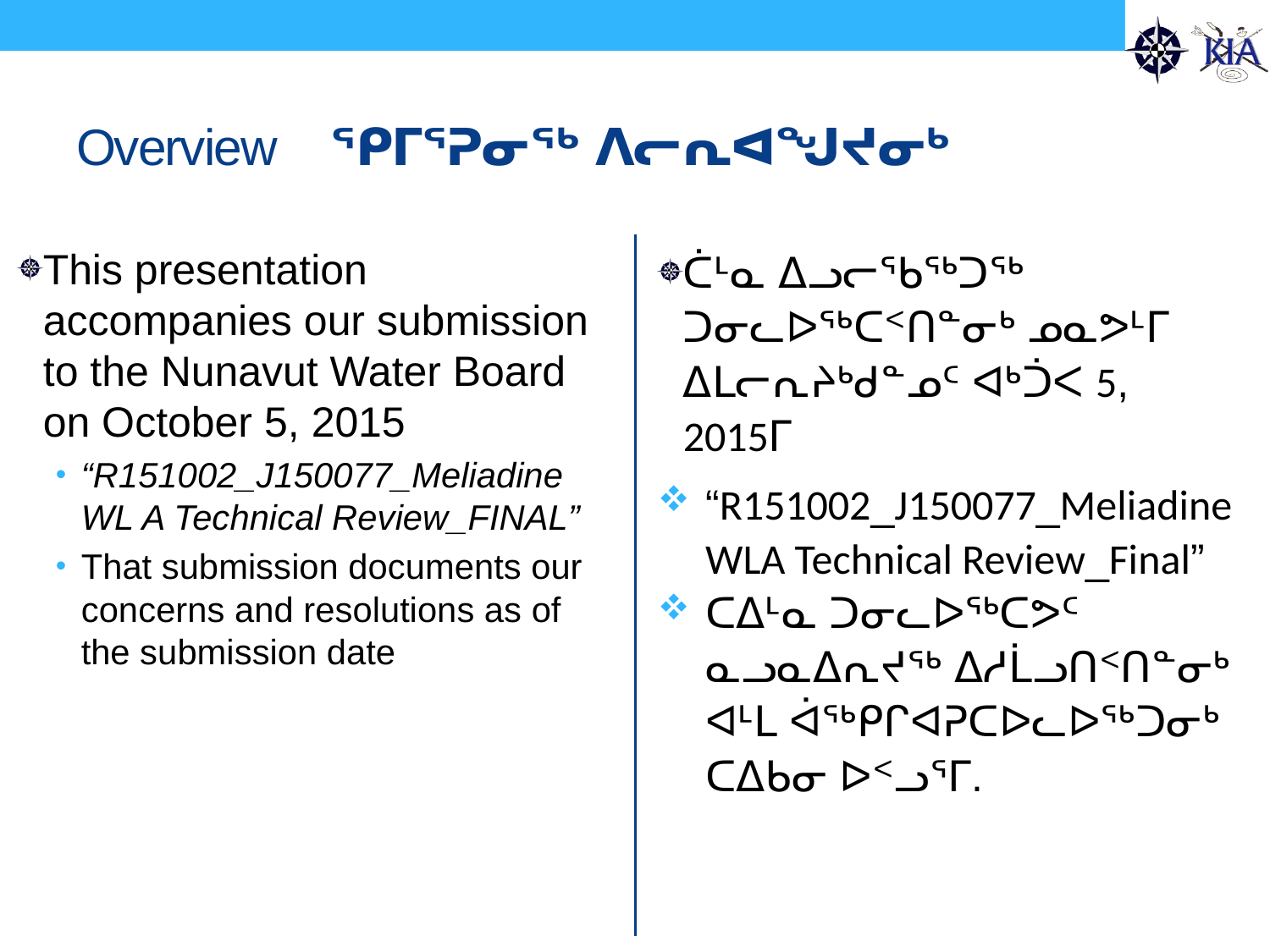

# Overview	ᕿᒥᕐᕈᓂᖅ ᐱᓕᕆᐊᖑᔪᓂᒃ
This presentation accompanies our submission to the Nunavut Water Board on October 5, 2015
“R151002_J150077_Meliadine WL A Technical Review_FINAL”
That submission documents our concerns and resolutions as of the submission date
ᑖᒻᓇ ᐃᓗᓕᖃᖅᑐᖅ ᑐᓂᓚᐅᖅᑕᑉᑎᓐᓂᒃ ᓄᓇᕗᒻᒥ ᐃᒪᓕᕆᔨᒃᑯᓐᓄᑦ ᐊᒃᑑᐸ 5, 2015ᒥ
“R151002_J150077_Meliadine WLA Technical Review_Final”
ᑕᐃᒻᓇ ᑐᓂᓚᐅᖅᑕᕗᑦ ᓇᓗᓇᐃᕆᔪᖅ ᐃᓱᒫᓗᑎᑉᑎᓐᓂᒃ ᐊᒻᒪ ᐋᖅᑭᒋᐊᕈᑕᐅᓚᐅᖅᑐᓂᒃ ᑕᐃᑲᓂ ᐅᑉᓗᕐᒥ.